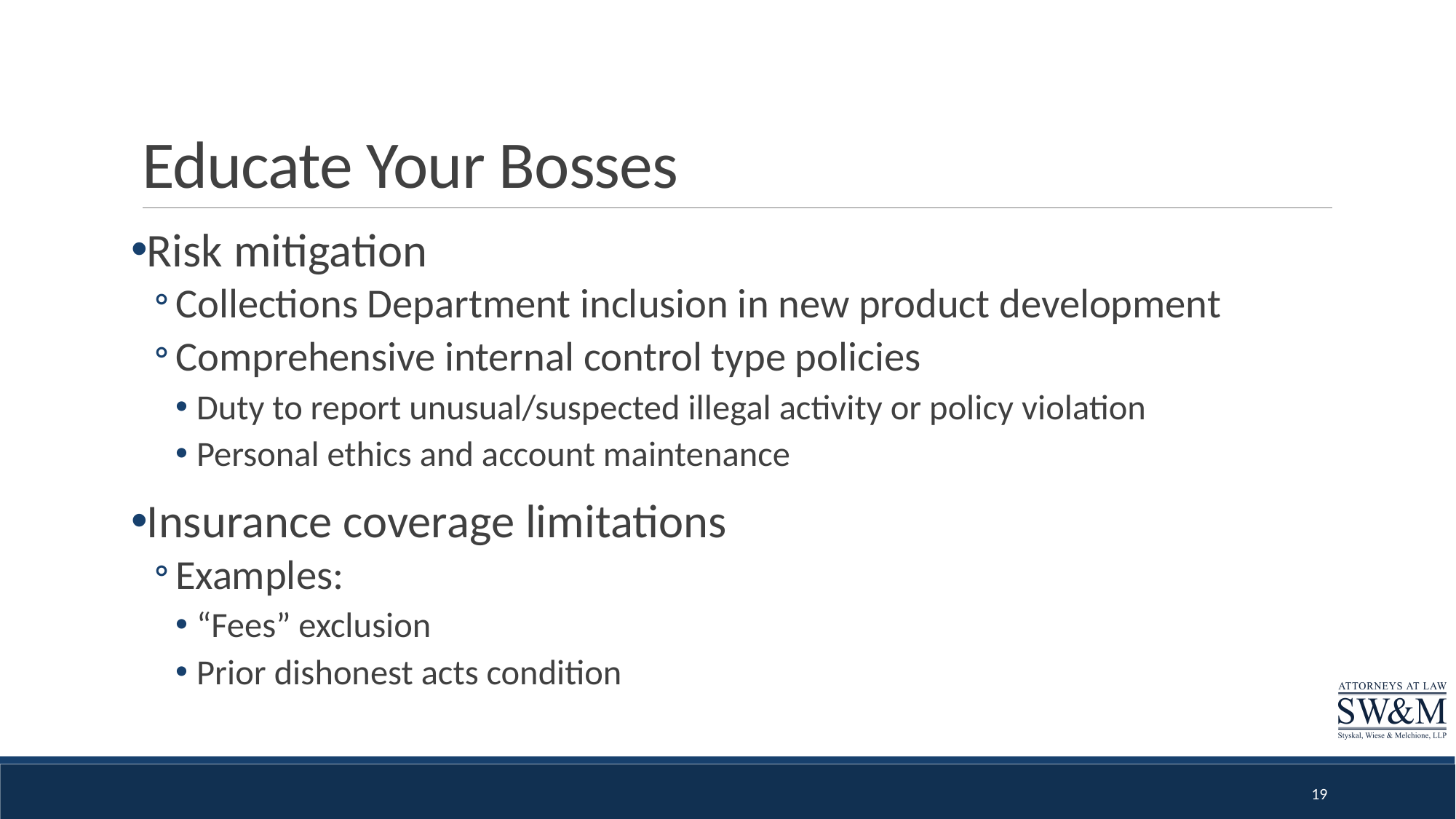

# Educate Your Bosses
Risk mitigation
Collections Department inclusion in new product development
Comprehensive internal control type policies
Duty to report unusual/suspected illegal activity or policy violation
Personal ethics and account maintenance
Insurance coverage limitations
Examples:
“Fees” exclusion
Prior dishonest acts condition
19